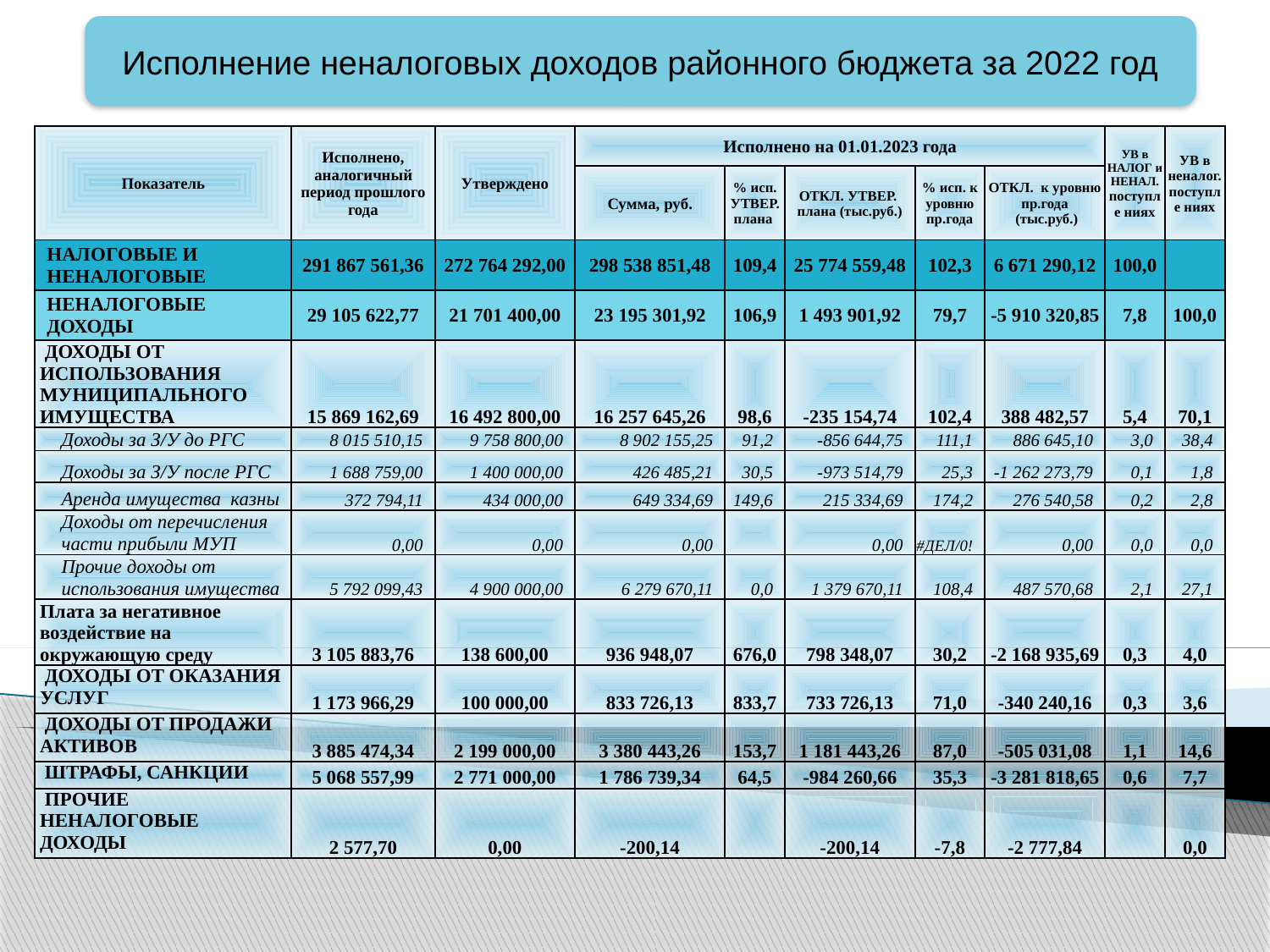

Исполнение неналоговых доходов районного бюджета за 2022 год
| Показатель | Исполнено, аналогичный период прошлого года | Утверждено | Исполнено на 01.01.2023 года |  |  |  |  | УВ в НАЛОГ и НЕНАЛ. поступле ниях | УВ в неналог. поступле ниях |
| --- | --- | --- | --- | --- | --- | --- | --- | --- | --- |
|  |  |  | Сумма, руб. | % исп. УТВЕР. плана | ОТКЛ. УТВЕР. плана (тыс.руб.) | % исп. к уровню пр.года | ОТКЛ. к уровню пр.года (тыс.руб.) |  |  |
| НАЛОГОВЫЕ И НЕНАЛОГОВЫЕ | 291 867 561,36 | 272 764 292,00 | 298 538 851,48 | 109,4 | 25 774 559,48 | 102,3 | 6 671 290,12 | 100,0 |  |
| НЕНАЛОГОВЫЕ ДОХОДЫ | 29 105 622,77 | 21 701 400,00 | 23 195 301,92 | 106,9 | 1 493 901,92 | 79,7 | -5 910 320,85 | 7,8 | 100,0 |
| ДОХОДЫ ОТ ИСПОЛЬЗОВАНИЯ МУНИЦИПАЛЬНОГО ИМУЩЕСТВА | 15 869 162,69 | 16 492 800,00 | 16 257 645,26 | 98,6 | -235 154,74 | 102,4 | 388 482,57 | 5,4 | 70,1 |
| Доходы за З/У до РГС | 8 015 510,15 | 9 758 800,00 | 8 902 155,25 | 91,2 | -856 644,75 | 111,1 | 886 645,10 | 3,0 | 38,4 |
| Доходы за З/У после РГС | 1 688 759,00 | 1 400 000,00 | 426 485,21 | 30,5 | -973 514,79 | 25,3 | -1 262 273,79 | 0,1 | 1,8 |
| Аренда имущества казны | 372 794,11 | 434 000,00 | 649 334,69 | 149,6 | 215 334,69 | 174,2 | 276 540,58 | 0,2 | 2,8 |
| Доходы от перечисления части прибыли МУП | 0,00 | 0,00 | 0,00 |  | 0,00 | #ДЕЛ/0! | 0,00 | 0,0 | 0,0 |
| Прочие доходы от использования имущества | 5 792 099,43 | 4 900 000,00 | 6 279 670,11 | 0,0 | 1 379 670,11 | 108,4 | 487 570,68 | 2,1 | 27,1 |
| Плата за негативное воздействие на окружающую среду | 3 105 883,76 | 138 600,00 | 936 948,07 | 676,0 | 798 348,07 | 30,2 | -2 168 935,69 | 0,3 | 4,0 |
| ДОХОДЫ ОТ ОКАЗАНИЯ УСЛУГ | 1 173 966,29 | 100 000,00 | 833 726,13 | 833,7 | 733 726,13 | 71,0 | -340 240,16 | 0,3 | 3,6 |
| ДОХОДЫ ОТ ПРОДАЖИ АКТИВОВ | 3 885 474,34 | 2 199 000,00 | 3 380 443,26 | 153,7 | 1 181 443,26 | 87,0 | -505 031,08 | 1,1 | 14,6 |
| ШТРАФЫ, САНКЦИИ | 5 068 557,99 | 2 771 000,00 | 1 786 739,34 | 64,5 | -984 260,66 | 35,3 | -3 281 818,65 | 0,6 | 7,7 |
| ПРОЧИЕ НЕНАЛОГОВЫЕ ДОХОДЫ | 2 577,70 | 0,00 | -200,14 |  | -200,14 | -7,8 | -2 777,84 |  | 0,0 |